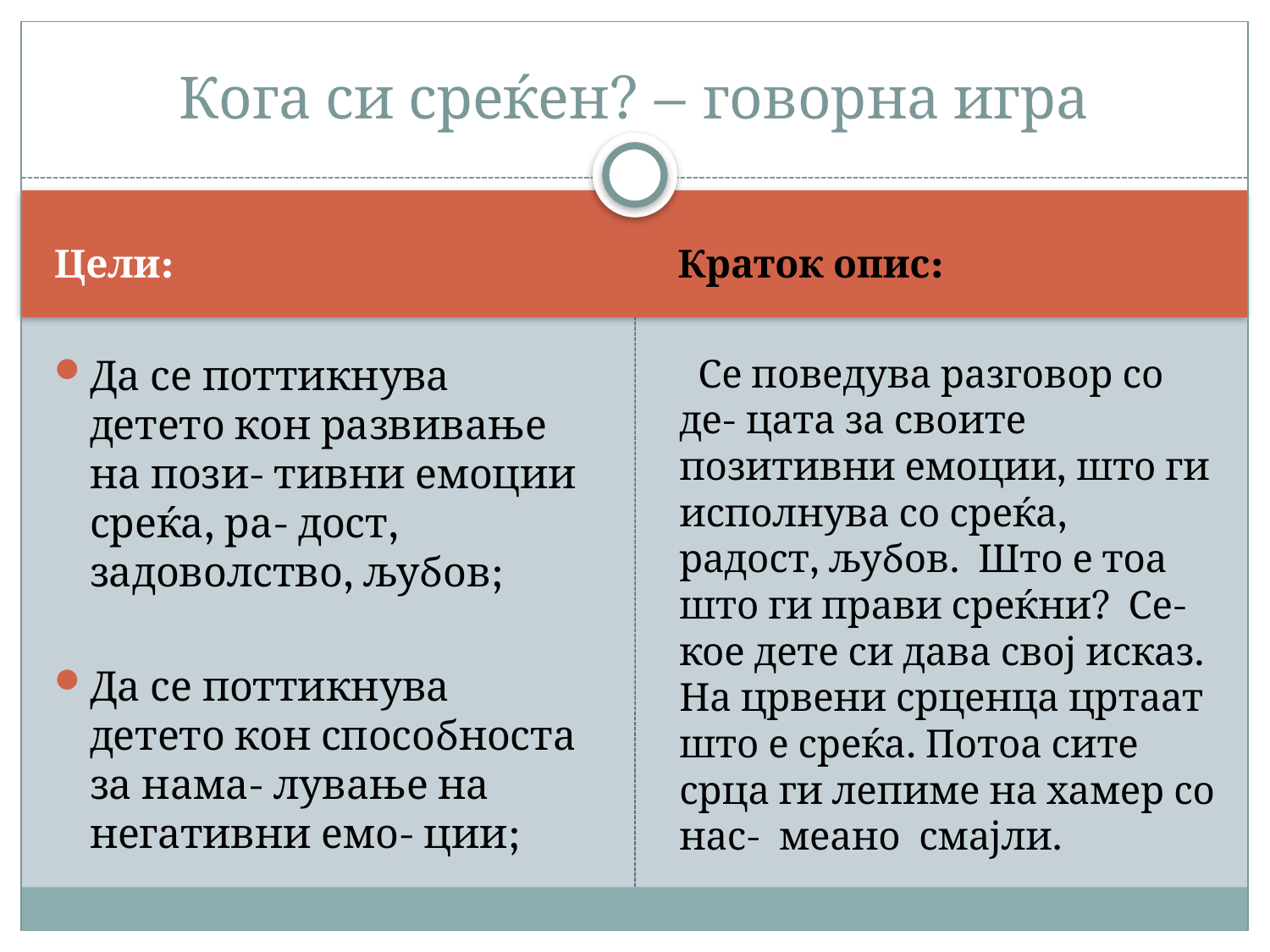

# Кога си среќен? – говорна игра
Цели:
Краток опис:
Да се поттикнува детето кон развивање на пози- тивни емоции среќа, ра- дост, задоволство, љубов;

Да се поттикнува детето кон способноста за нама- лување на негативни емо- ции;
  Се поведува разговор со де- цата за своите позитивни емоции, што ги исполнува со среќа, радост, љубов.  Што е тоа што ги прави среќни?  Се- кое дете си дава свој исказ. На црвени срценца цртаат што е среќа. Потоа сите срца ги лепиме на хамер со нас-  меано  смајли.